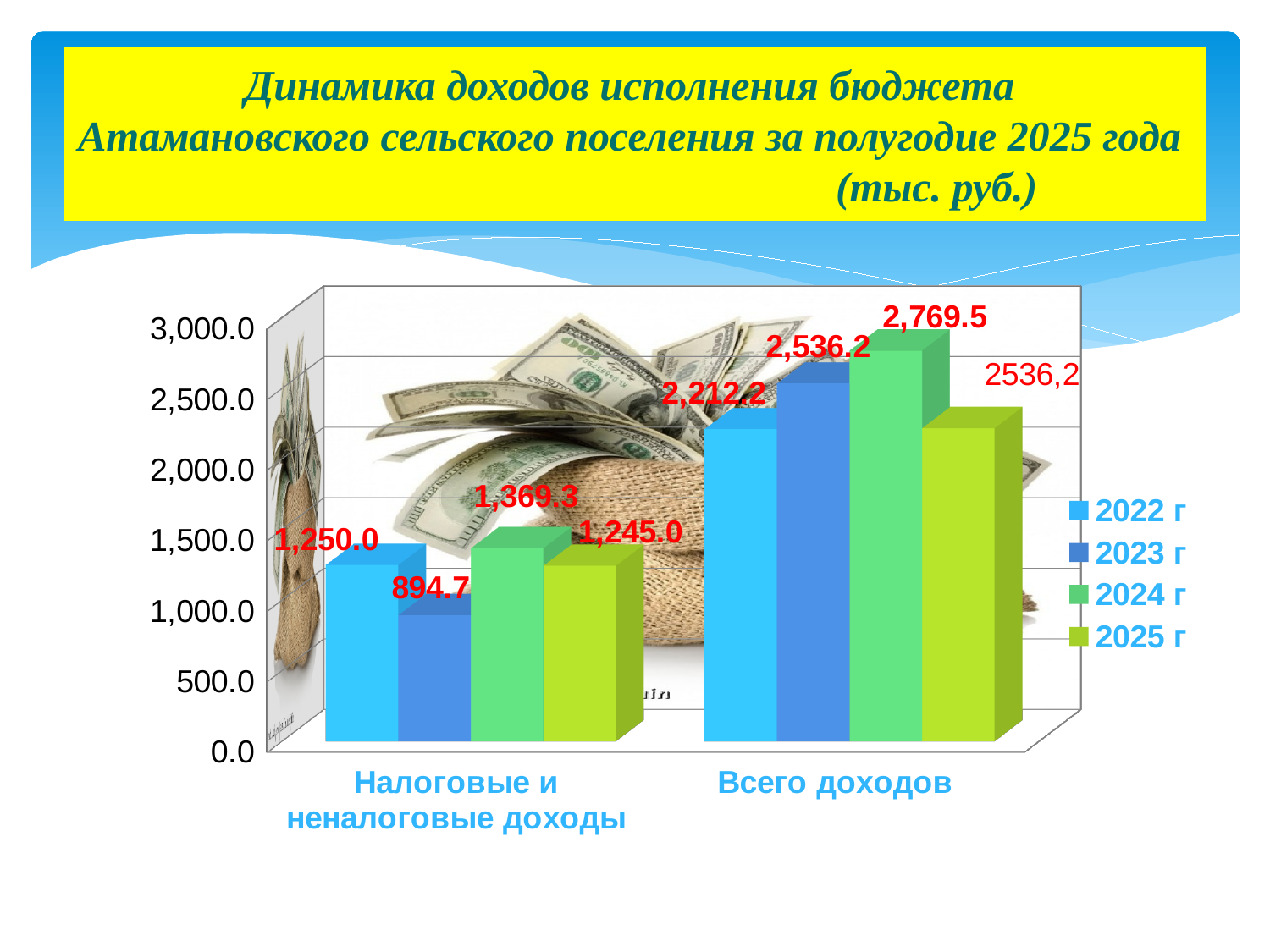

# Динамика доходов исполнения бюджета Атамановского сельского поселения за полугодие 2025 года (тыс. руб.)

[unsupported chart]